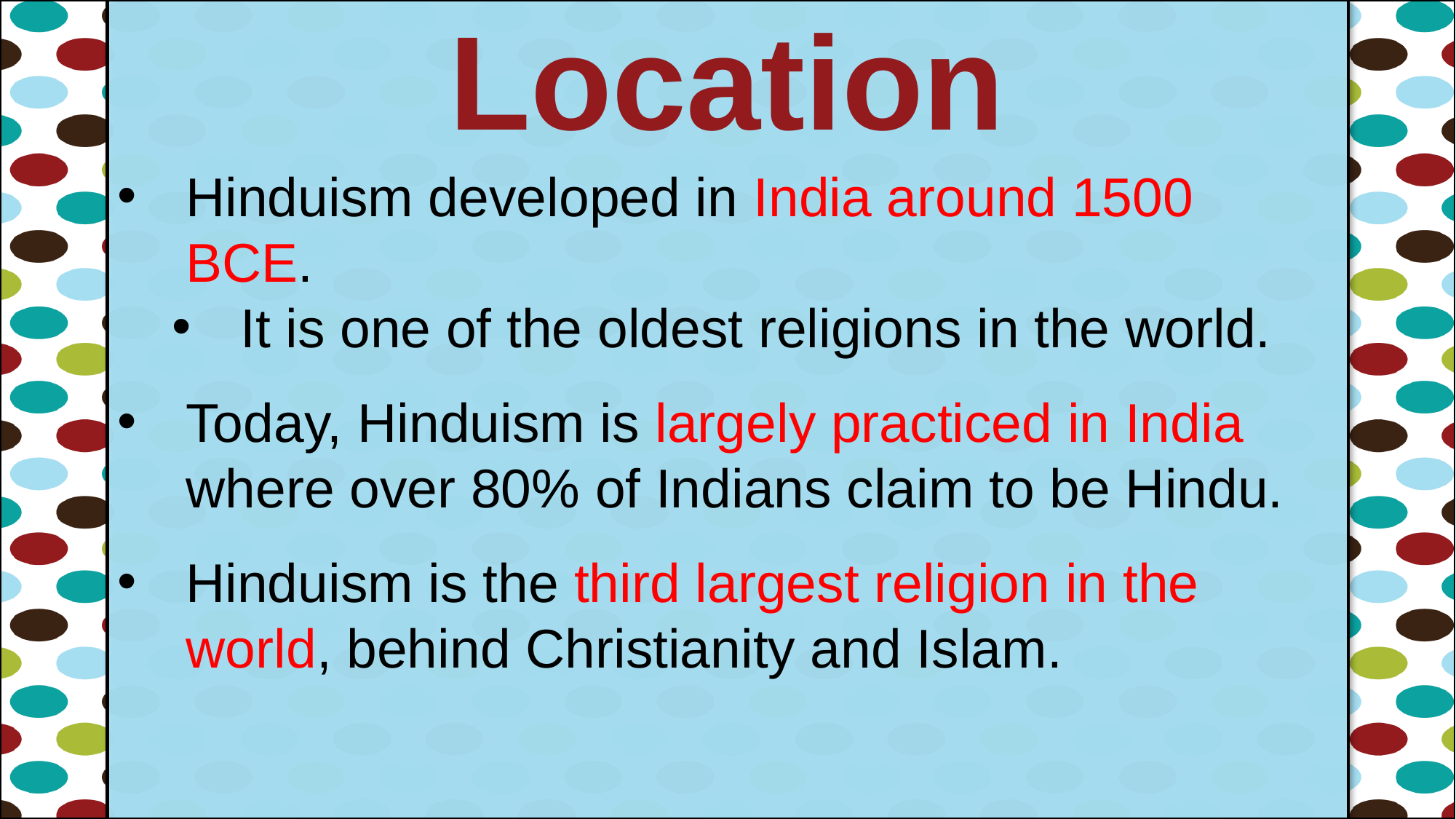

Location

#
Hinduism developed in India around 1500 BCE.
It is one of the oldest religions in the world.

Today, Hinduism is largely practiced in India where over 80% of Indians claim to be Hindu.

Hinduism is the third largest religion in the world, behind Christianity and Islam.